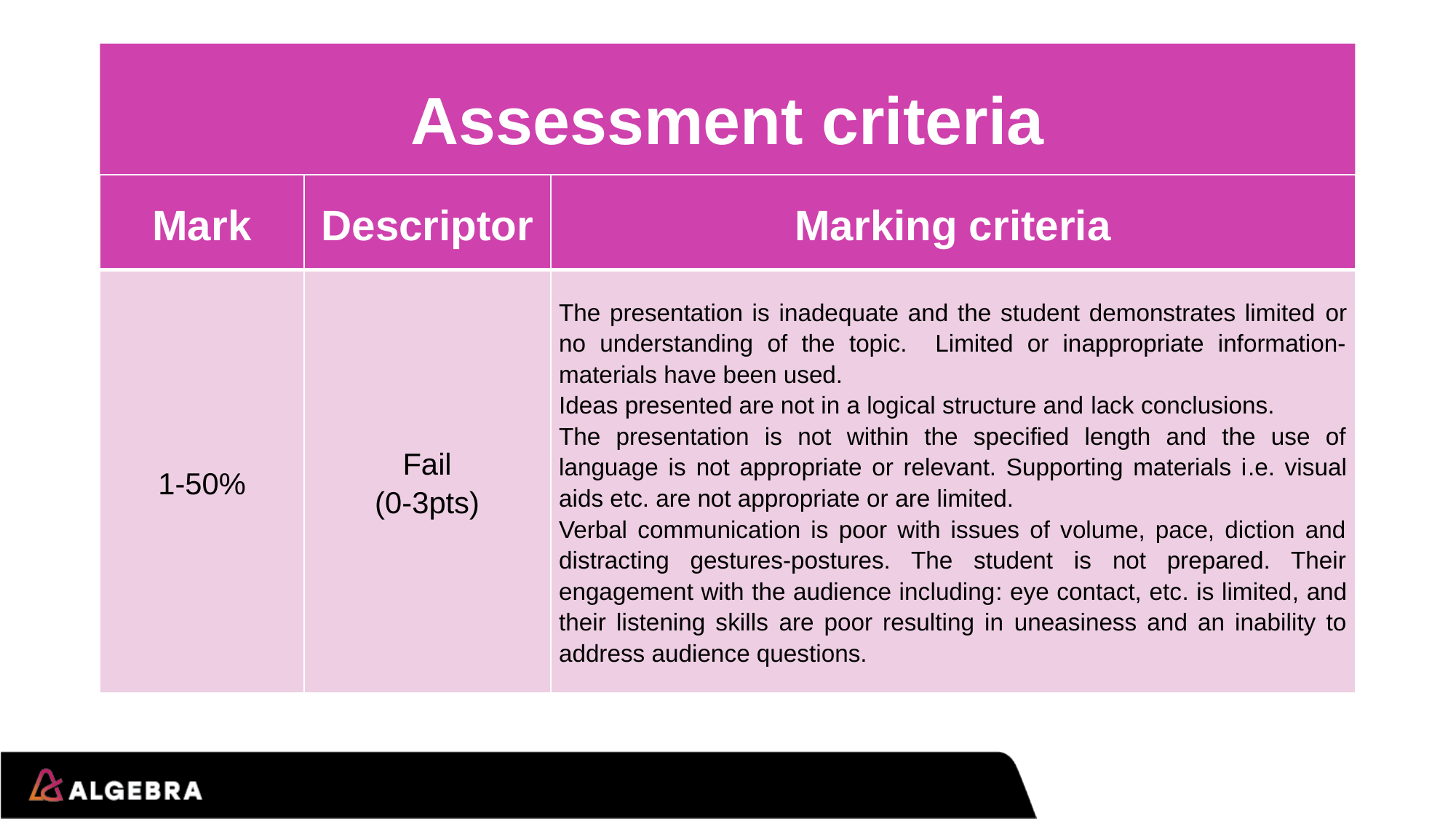

# Assessment criteria
| Mark | Descriptor | Marking criteria |
| --- | --- | --- |
| 1-50% | Fail (0-3pts) | The presentation is inadequate and the student demonstrates limited or no understanding of the topic. Limited or inappropriate information-materials have been used. Ideas presented are not in a logical structure and lack conclusions. The presentation is not within the specified length and the use of language is not appropriate or relevant. Supporting materials i.e. visual aids etc. are not appropriate or are limited. Verbal communication is poor with issues of volume, pace, diction and distracting gestures-postures. The student is not prepared. Their engagement with the audience including: eye contact, etc. is limited, and their listening skills are poor resulting in uneasiness and an inability to address audience questions. |